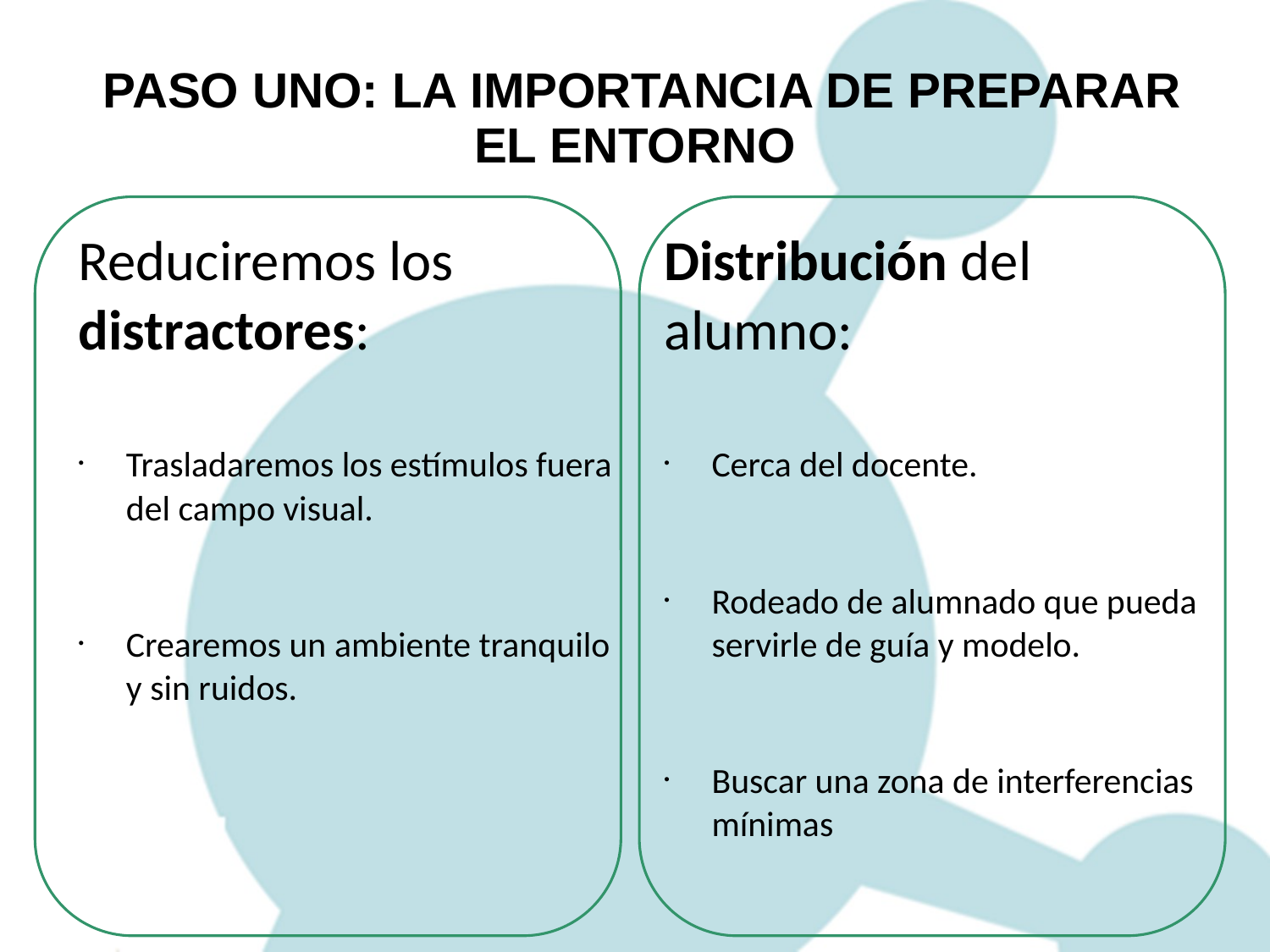

PASO UNO: LA IMPORTANCIA DE PREPARAR EL ENTORNO

Reduciremos los distractores:

Trasladaremos los estímulos fuera del campo visual.

Crearemos un ambiente tranquilo y sin ruidos.
Distribución del alumno:

Cerca del docente.

Rodeado de alumnado que pueda servirle de guía y modelo.

Buscar una zona de interferencias mínimas